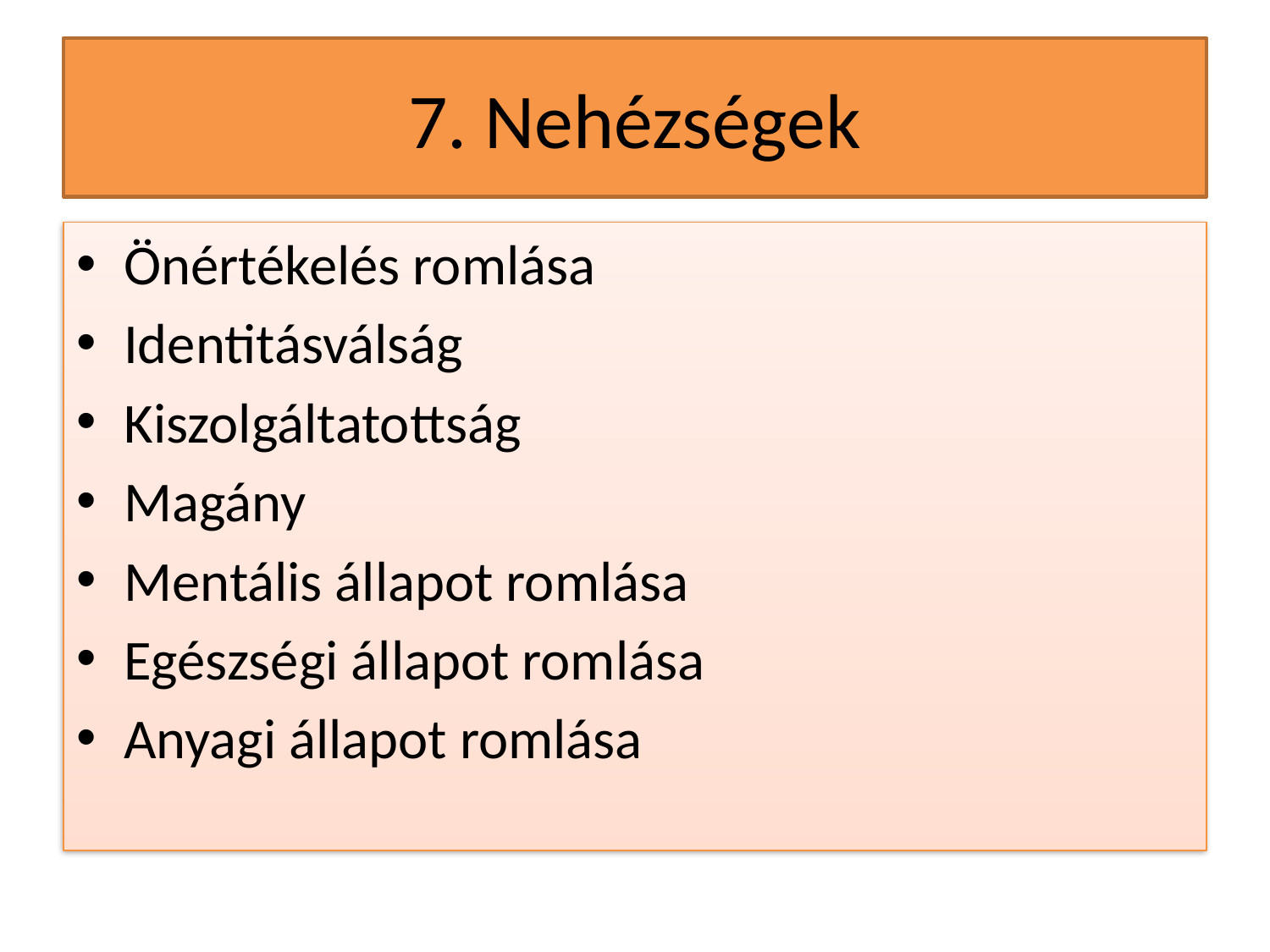

# 7. Nehézségek
Önértékelés romlása
Identitásválság
Kiszolgáltatottság
Magány
Mentális állapot romlása
Egészségi állapot romlása
Anyagi állapot romlása